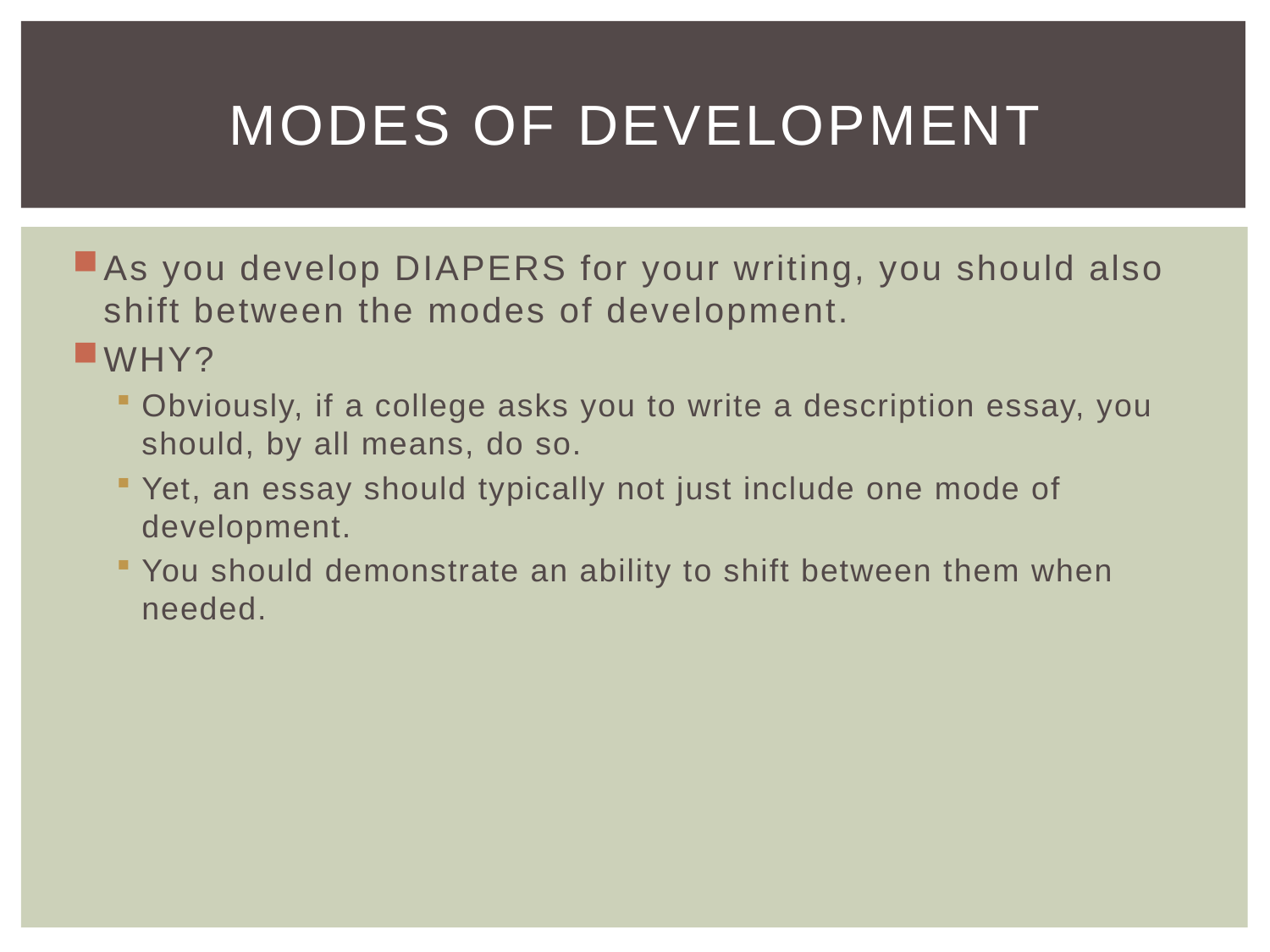

# Modes of development
As you develop DIAPERS for your writing, you should also shift between the modes of development.
WHY?
Obviously, if a college asks you to write a description essay, you should, by all means, do so.
Yet, an essay should typically not just include one mode of development.
You should demonstrate an ability to shift between them when needed.